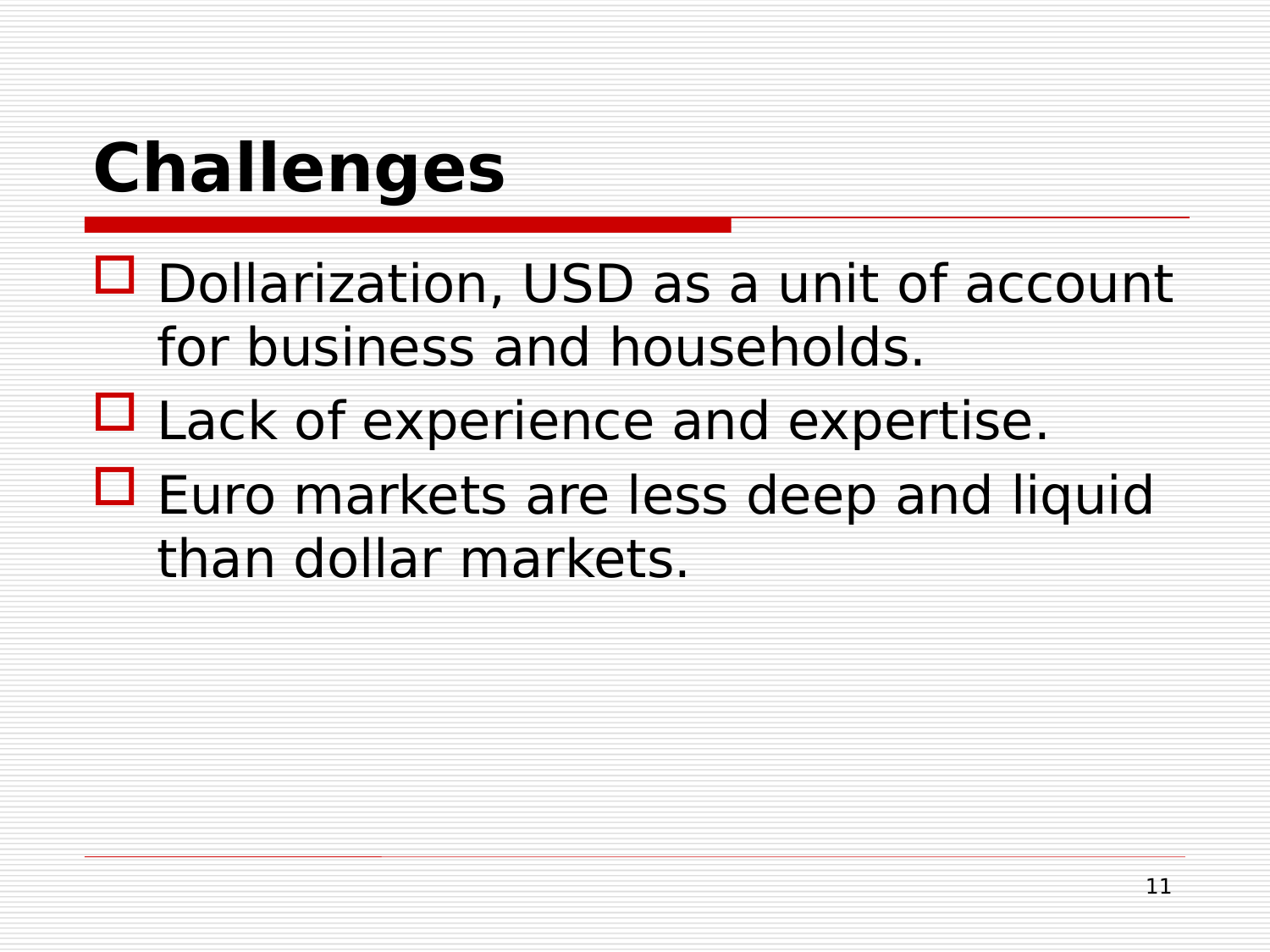

# Challenges
Dollarization, USD as a unit of account for business and households.
Lack of experience and expertise.
Euro markets are less deep and liquid than dollar markets.

11